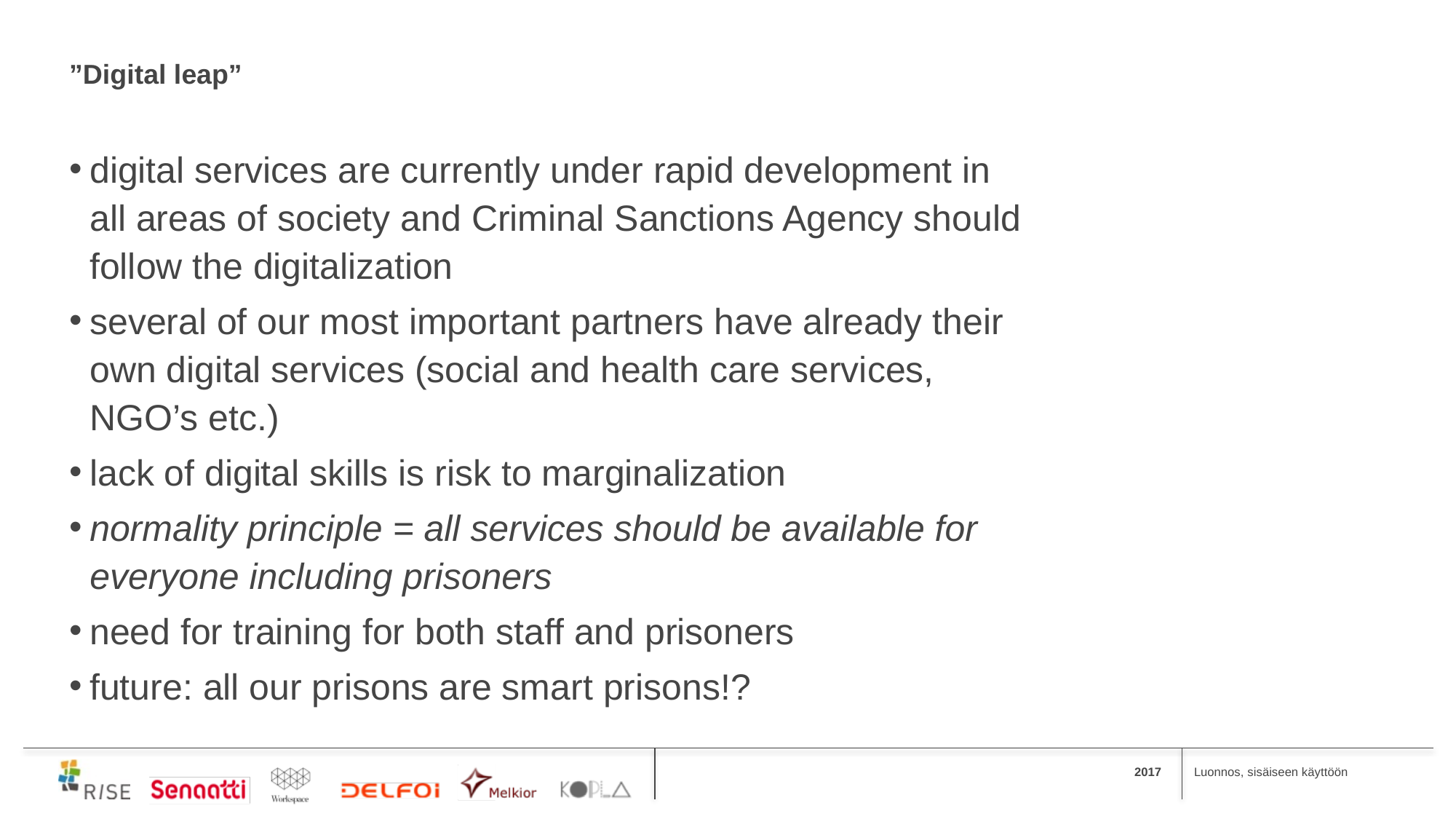

# ”Digital leap”
digital services are currently under rapid development in all areas of society and Criminal Sanctions Agency should follow the digitalization
several of our most important partners have already their own digital services (social and health care services, NGO’s etc.)
lack of digital skills is risk to marginalization
normality principle = all services should be available for everyone including prisoners
need for training for both staff and prisoners
future: all our prisons are smart prisons!?